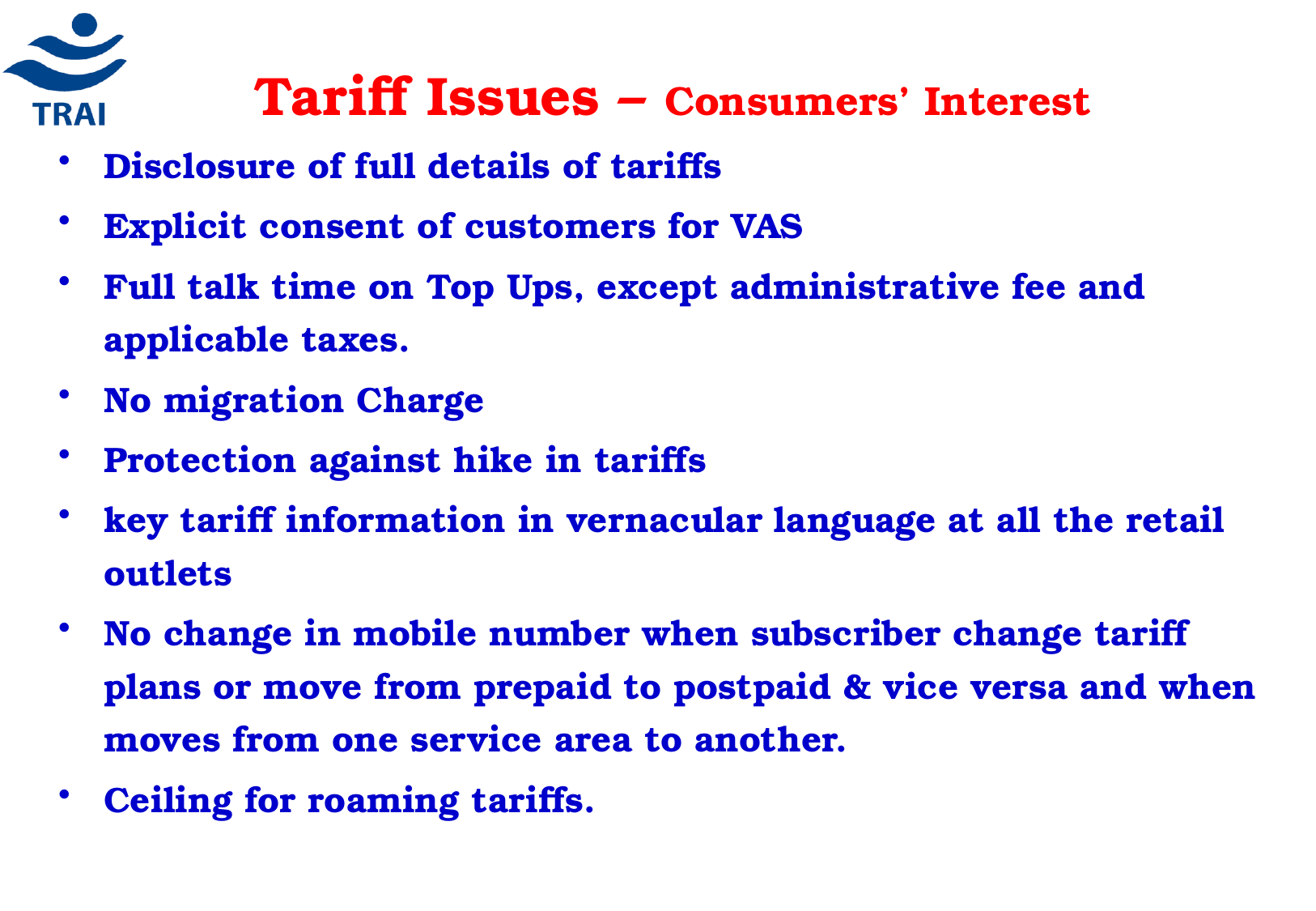

Tariff Issues – Consumers’ Interest
Disclosure of full details of tariffs
Explicit consent of customers for VAS
Full talk time on Top Ups, except administrative fee and  applicable taxes.
No migration Charge
Protection against hike in tariffs
key tariff information in vernacular language at all the retail outlets
No change in mobile number when subscriber change tariff plans or move from prepaid to postpaid & vice versa and when moves from one service area to another.
Ceiling for roaming tariffs.